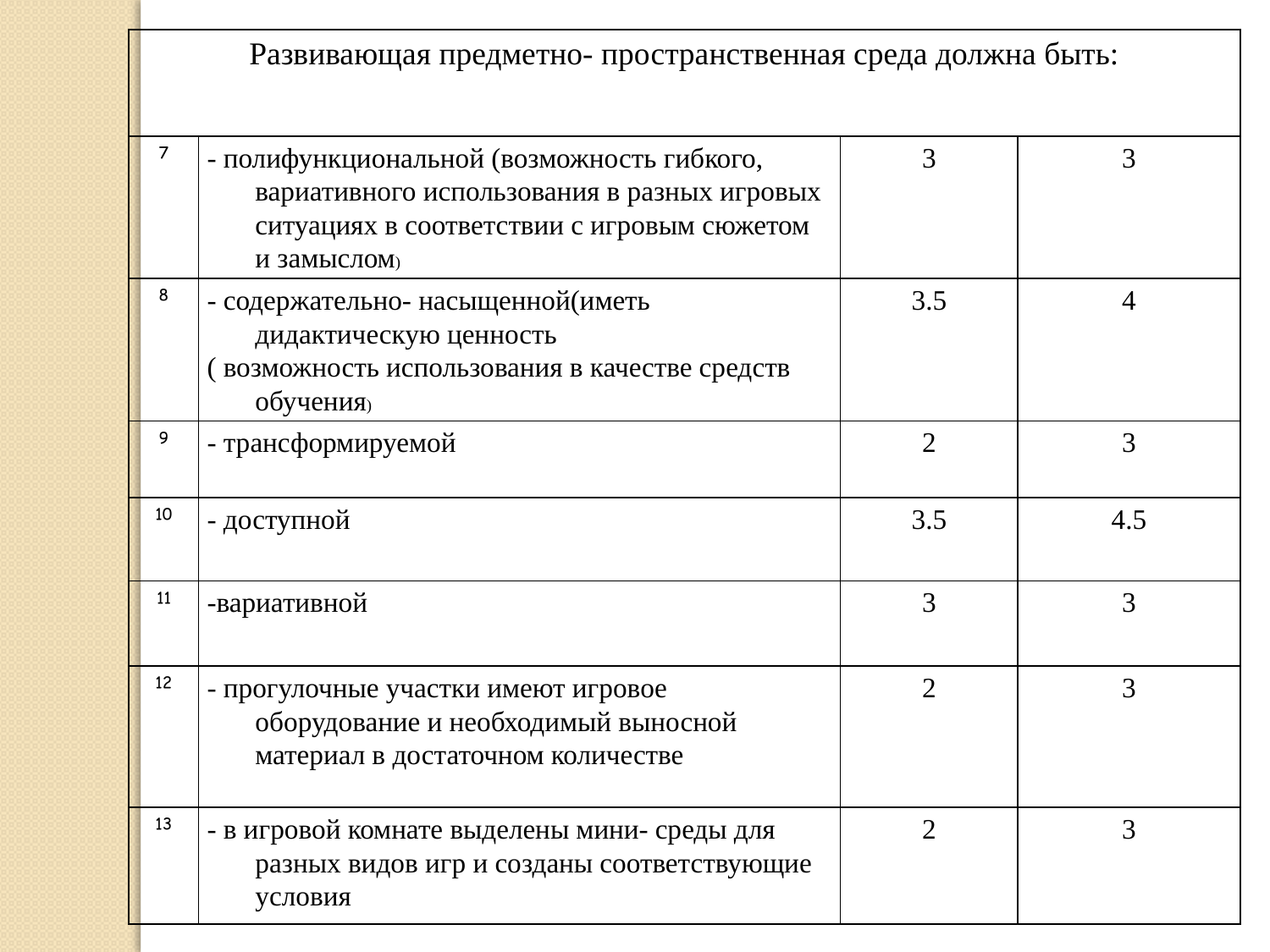

| Развивающая предметно- пространственная среда должна быть: |  |  |  |
| --- | --- | --- | --- |
| 7 | - полифункциональной (возможность гибкого, вариативного использования в разных игровых ситуациях в соответствии с игровым сюжетом и замыслом) | 3 | 3 |
| 8 | - содержательно- насыщенной(иметь дидактическую ценность ( возможность использования в качестве средств обучения) | 3.5 | 4 |
| 9 | - трансформируемой | 2 | 3 |
| 10 | - доступной | 3.5 | 4.5 |
| 11 | -вариативной | 3 | 3 |
| 12 | - прогулочные участки имеют игровое оборудование и необходимый выносной материал в достаточном количестве | 2 | 3 |
| 13 | - в игровой комнате выделены мини- среды для разных видов игр и созданы соответствующие условия | 2 | 3 |